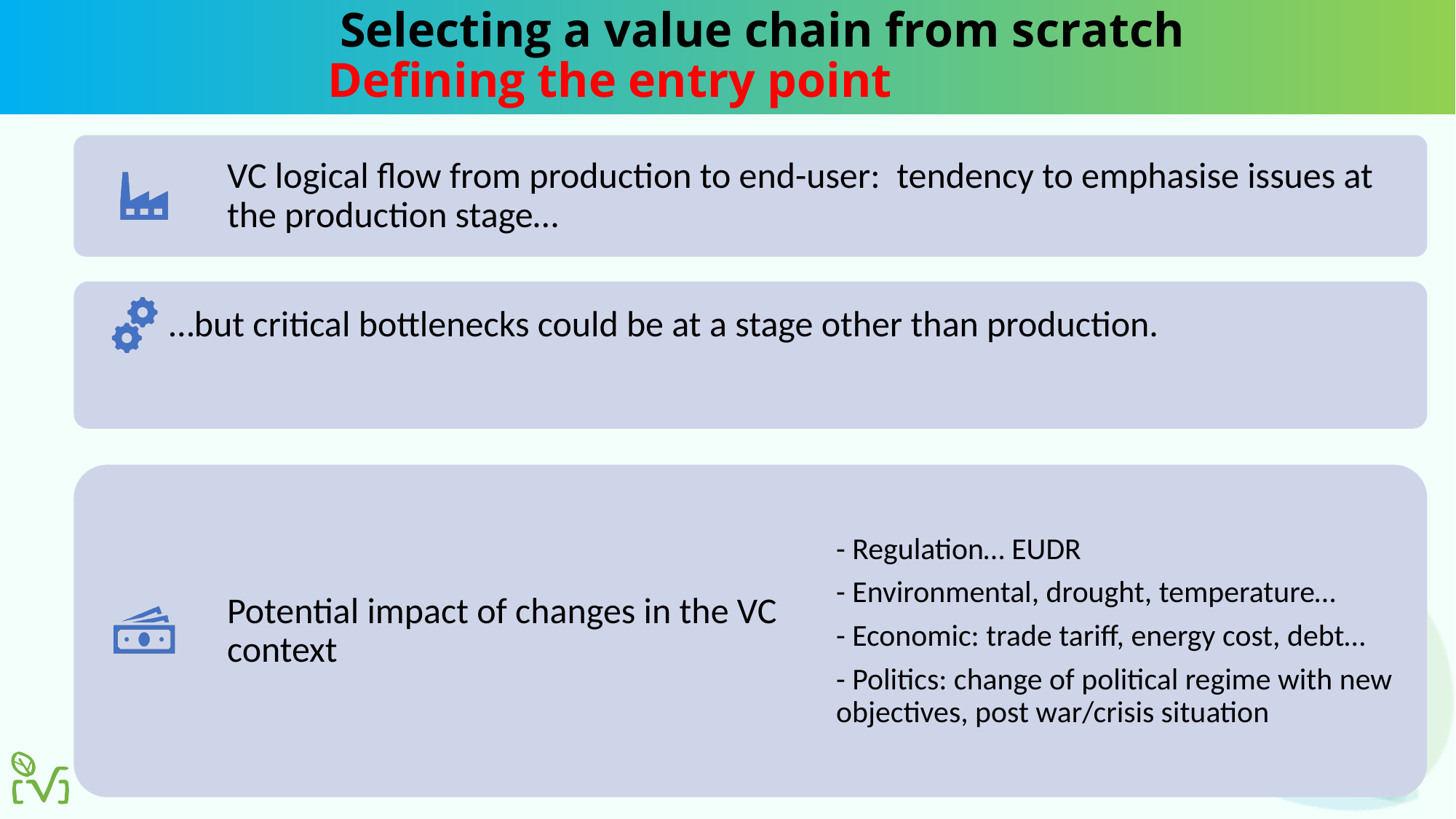

# Selecting a value chain from scratch Defining the entry point
VC logical flow from production to end-user:  tendency to emphasise issues at the production stage…
…but critical bottlenecks could be at a stage other than production.
Potential impact of changes in the VC context
- Regulation… EUDR
- Environmental, drought, temperature…
- Economic: trade tariff, energy cost, debt…
- Politics: change of political regime with new objectives, post war/crisis situation